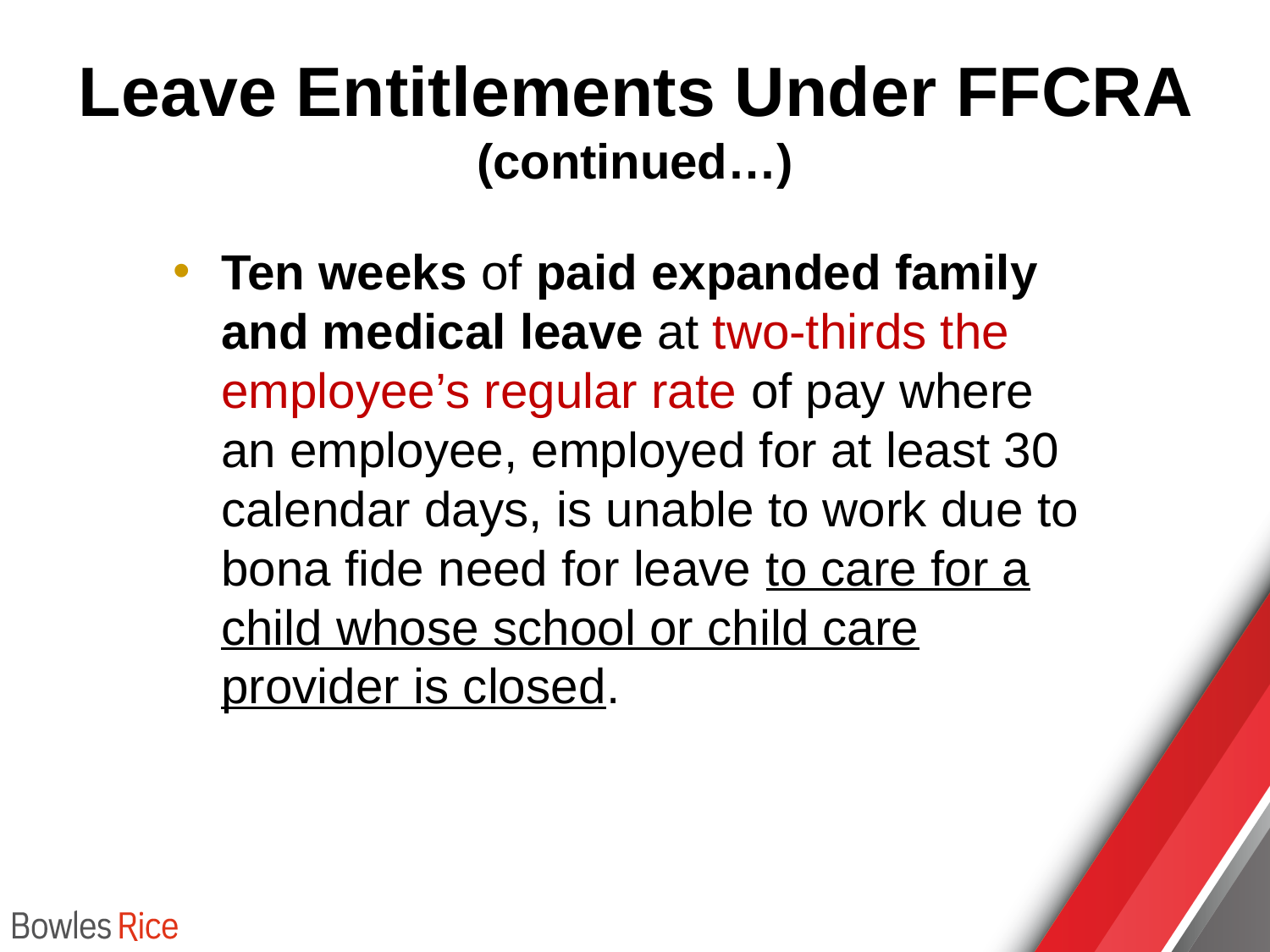

# Leave Entitlements Under FFCRA (continued…)
Ten weeks of paid expanded family and medical leave at two-thirds the employee’s regular rate of pay where an employee, employed for at least 30 calendar days, is unable to work due to bona fide need for leave to care for a child whose school or child care provider is closed.